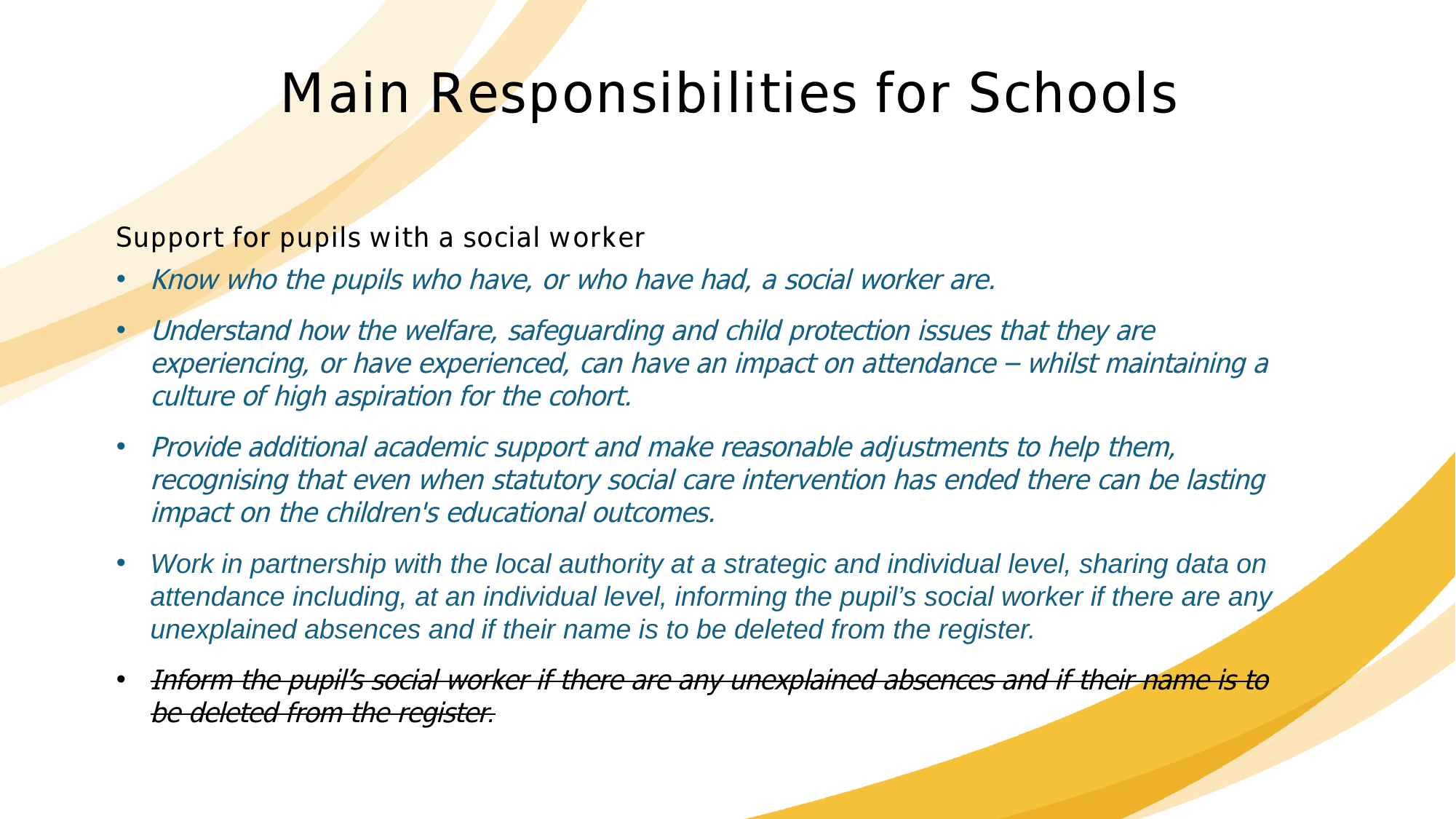

Main Responsibilities for Schools
Support for pupils with a social worker
Know who the pupils who have, or who have had, a social worker are.
Understand how the welfare, safeguarding and child protection issues that they are experiencing, or have experienced, can have an impact on attendance – whilst maintaining a culture of high aspiration for the cohort.
Provide additional academic support and make reasonable adjustments to help them, recognising that even when statutory social care intervention has ended there can be lasting impact on the children's educational outcomes.
Work in partnership with the local authority at a strategic and individual level, sharing data on attendance including, at an individual level, informing the pupil’s social worker if there are any unexplained absences and if their name is to be deleted from the register.
Inform the pupil’s social worker if there are any unexplained absences and if their name is to be deleted from the register.